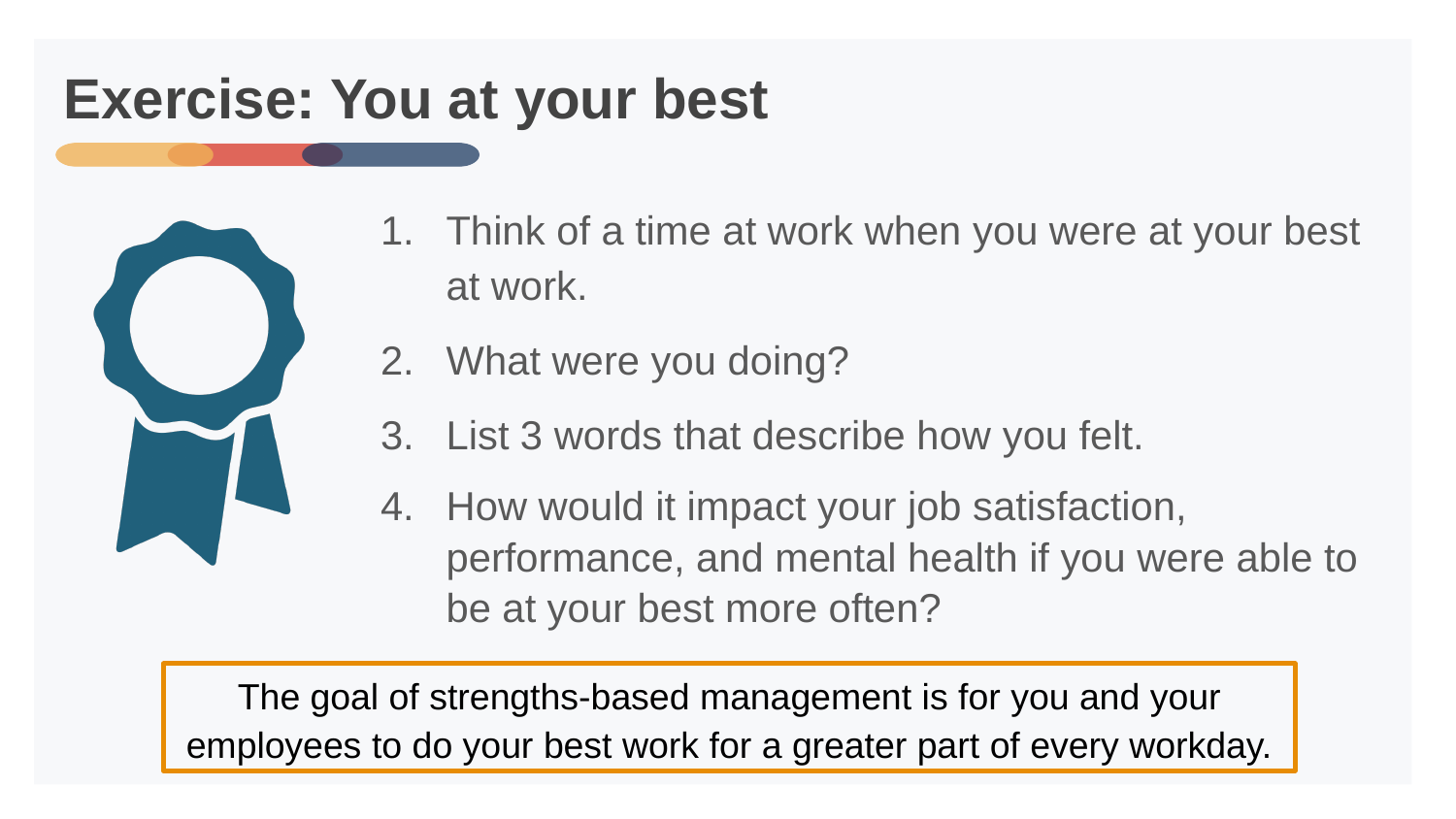

# Exercise: You at your best
Think of a time at work when you were at your best at work.
What were you doing?
List 3 words that describe how you felt.
How would it impact your job satisfaction, performance, and mental health if you were able to be at your best more often?
The goal of strengths-based management is for you and your employees to do your best work for a greater part of every workday.